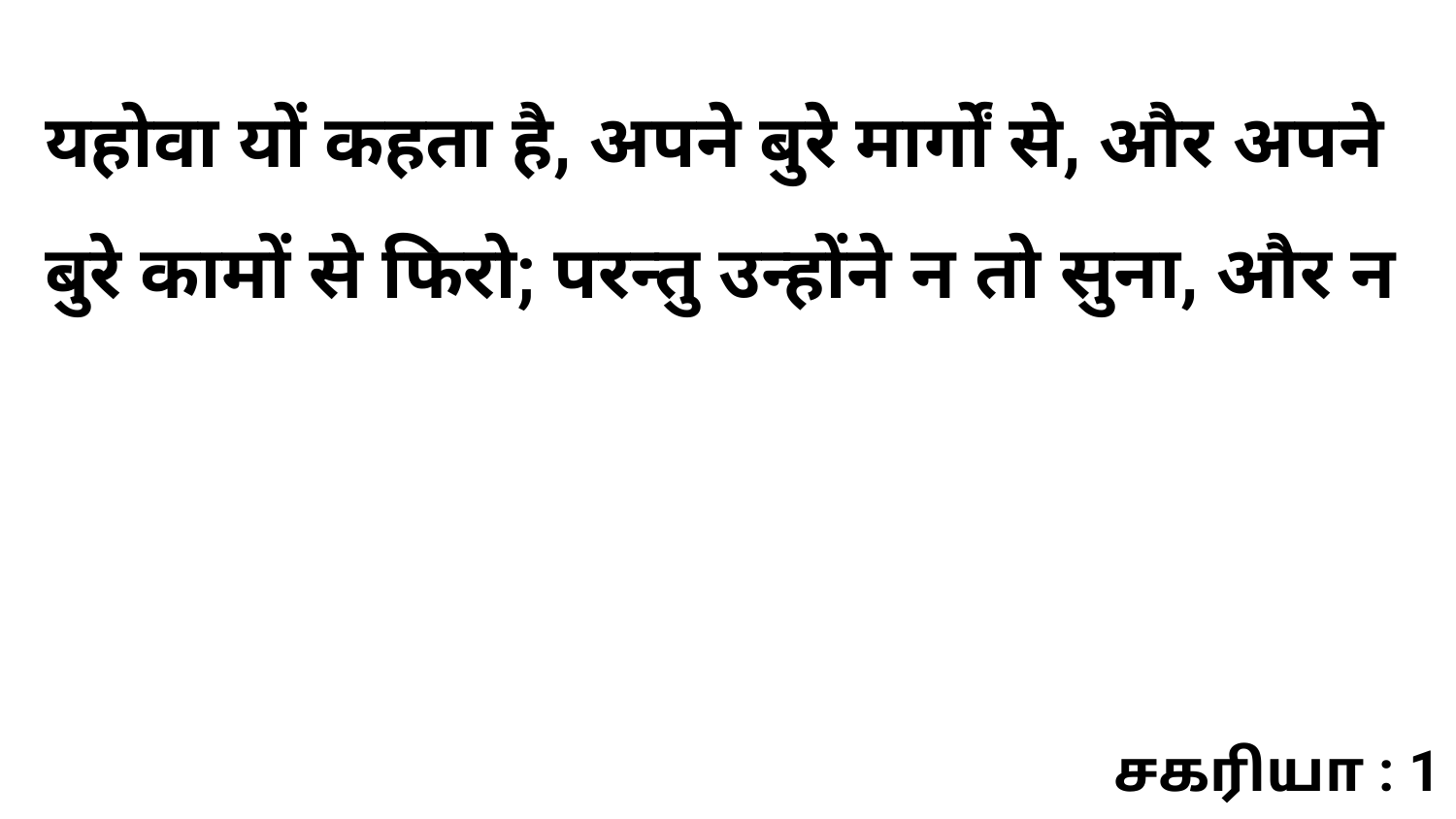

यहोवा यों कहता है, अपने बुरे मार्गों से, और अपने बुरे कामों से फिरो; परन्तु उन्होंने न तो सुना, और न
சகரியா : 1